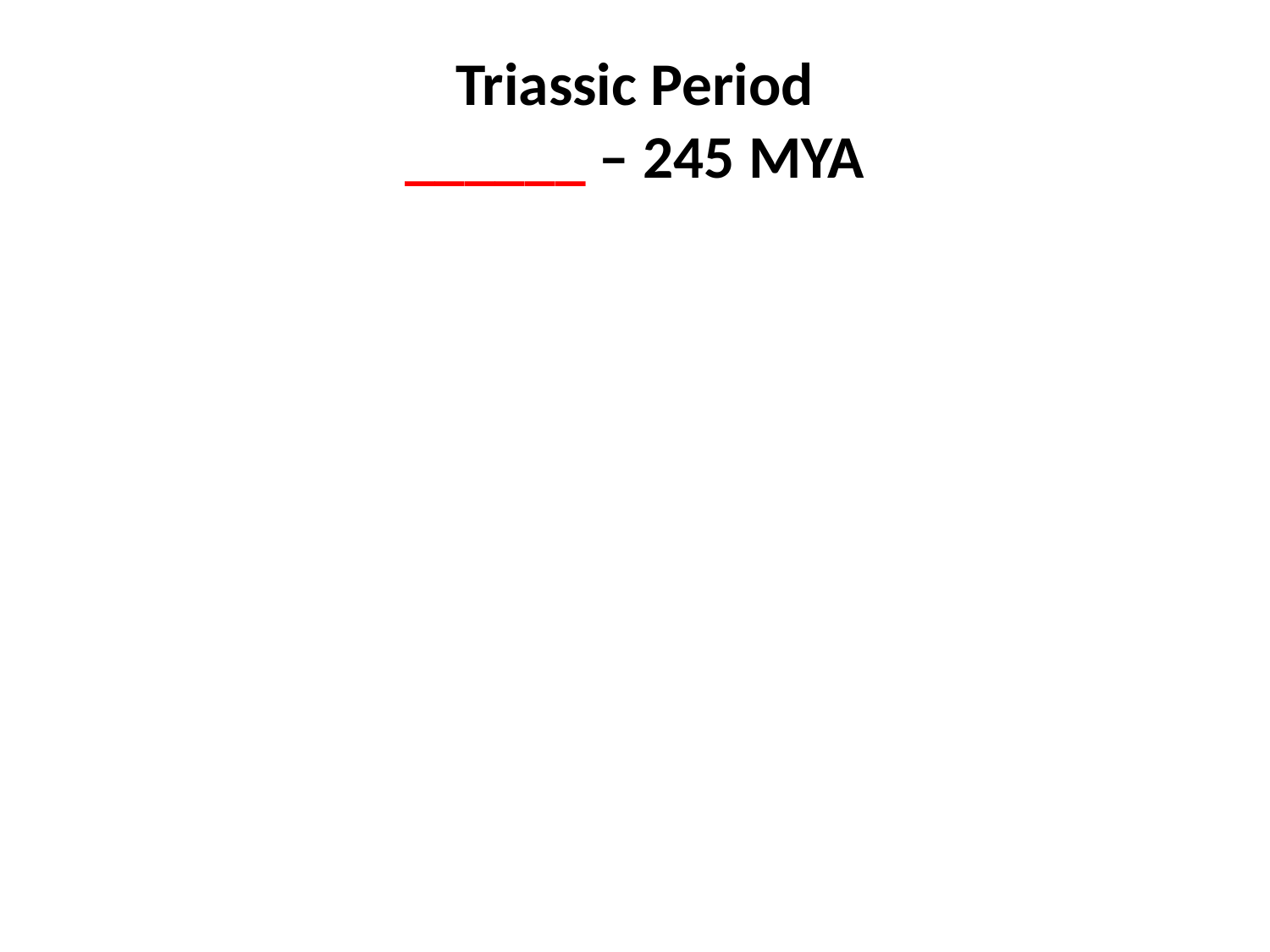

# Triassic Period ______ – 245 MYA